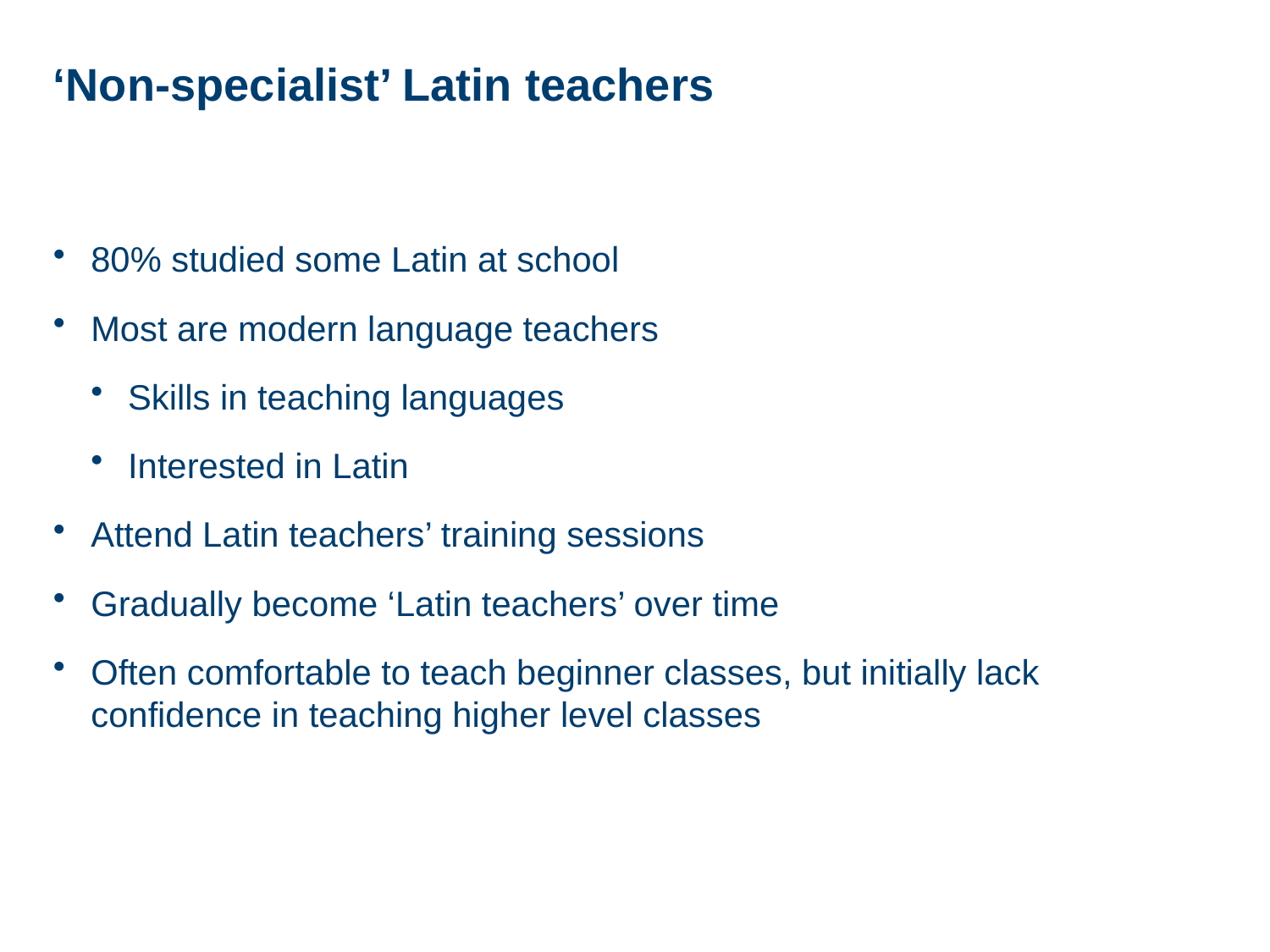

# ‘Non-specialist’ Latin teachers
80% studied some Latin at school
Most are modern language teachers
Skills in teaching languages
Interested in Latin
Attend Latin teachers’ training sessions
Gradually become ‘Latin teachers’ over time
Often comfortable to teach beginner classes, but initially lack confidence in teaching higher level classes
13